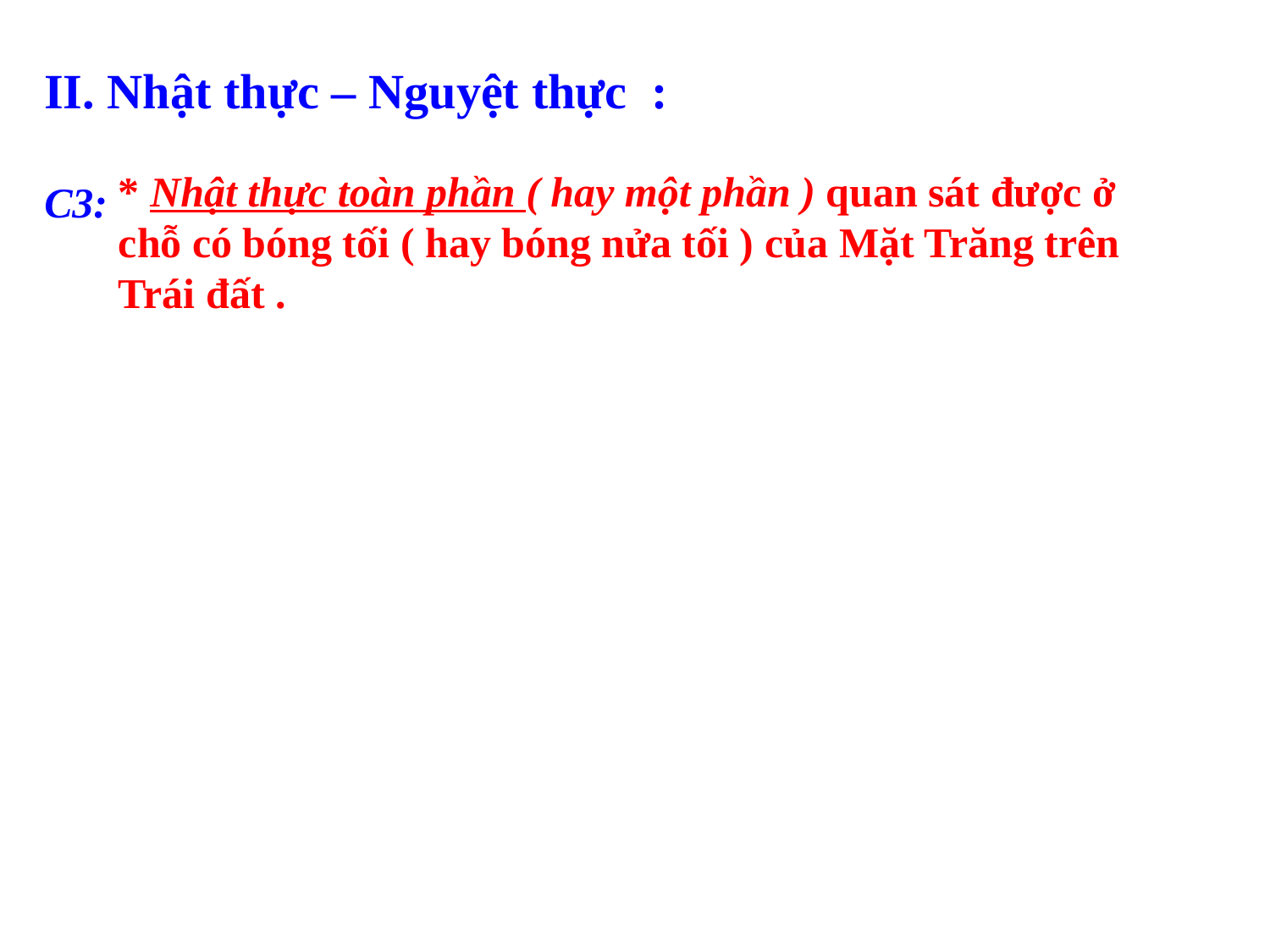

II. Nhật thực – Nguyệt thực  :
* Nhật thực toàn phần ( hay một phần ) quan sát được ở chỗ có bóng tối ( hay bóng nửa tối ) của Mặt Trăng trên Trái đất .
C3: